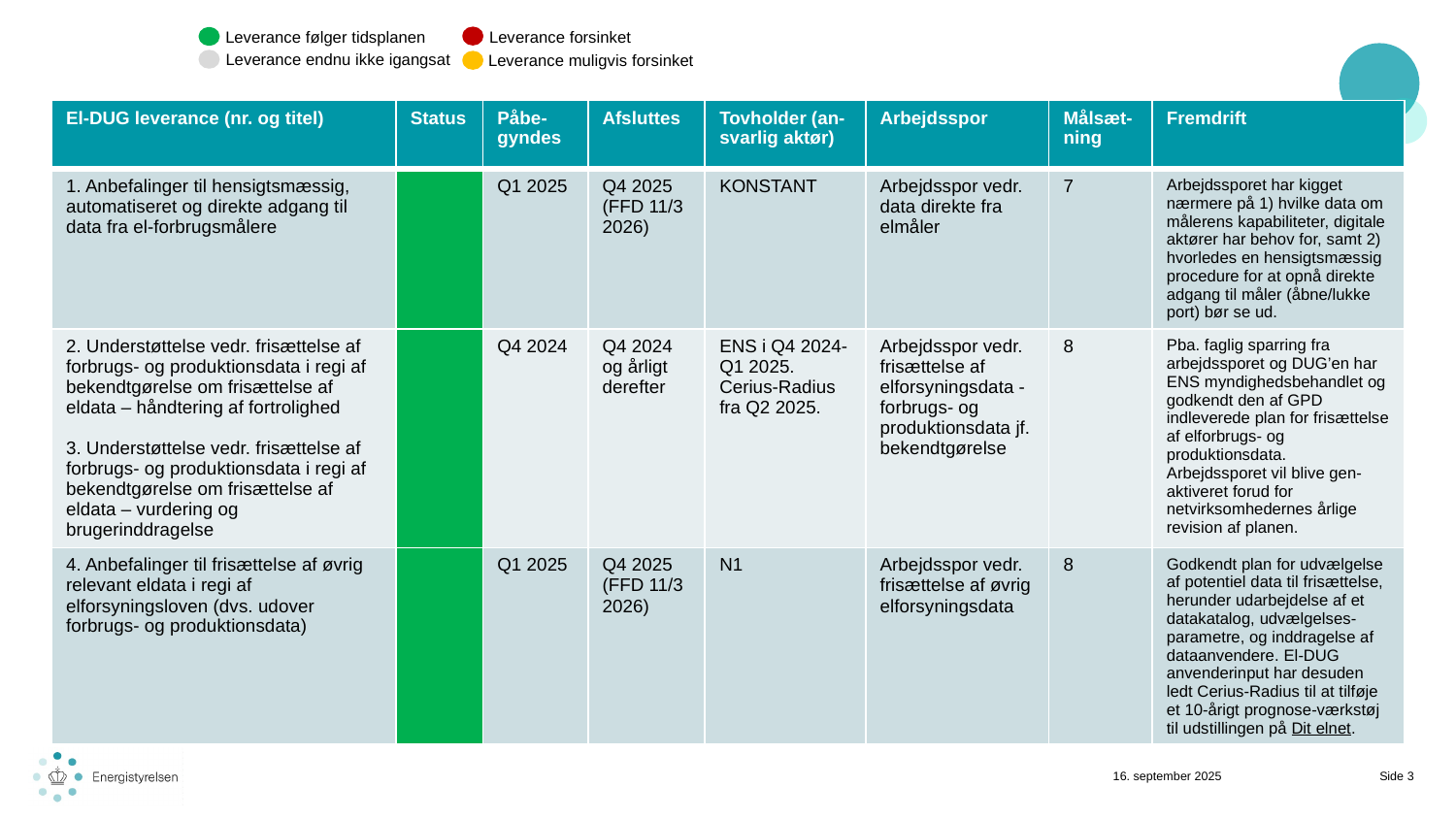

Leverance forsinket
Leverance følger tidsplanen

Leverance endnu ikke igangsat
Leverance muligvis forsinket

| El-DUG leverance (nr. og titel) | Status | Påbe-gyndes | Afsluttes | Tovholder (an-svarlig aktør) | Arbejdsspor | Målsæt-ning | Fremdrift |
| --- | --- | --- | --- | --- | --- | --- | --- |
| 1. Anbefalinger til hensigtsmæssig, automatiseret og direkte adgang til data fra el-forbrugsmålere |  | Q1 2025 | Q4 2025 (FFD 11/3 2026) | KONSTANT | Arbejdsspor vedr. data direkte fra elmåler | 7 | Arbejdssporet har kigget nærmere på 1) hvilke data om målerens kapabiliteter, digitale aktører har behov for, samt 2) hvorledes en hensigtsmæssig procedure for at opnå direkte adgang til måler (åbne/lukke port) bør se ud. |
| 2. Understøttelse vedr. frisættelse af forbrugs- og produktionsdata i regi af bekendtgørelse om frisættelse af eldata – håndtering af fortrolighed 3. Understøttelse vedr. frisættelse af forbrugs- og produktionsdata i regi af bekendtgørelse om frisættelse af eldata – vurdering og brugerinddragelse |  | Q4 2024 | Q4 2024 og årligt derefter | ENS i Q4 2024-Q1 2025. Cerius-Radius fra Q2 2025. | Arbejdsspor vedr. frisættelse af elforsyningsdata - forbrugs- og produktionsdata jf. bekendtgørelse | 8 | Pba. faglig sparring fra arbejdssporet og DUG’en har ENS myndighedsbehandlet og godkendt den af GPD indleverede plan for frisættelse af elforbrugs- og produktionsdata. Arbejdssporet vil blive gen-aktiveret forud for netvirksomhedernes årlige revision af planen. |
| 4. Anbefalinger til frisættelse af øvrig relevant eldata i regi af elforsyningsloven (dvs. udover forbrugs- og produktionsdata) |  | Q1 2025 | Q4 2025 (FFD 11/3 2026) | N1 | Arbejdsspor vedr. frisættelse af øvrig elforsyningsdata | 8 | Godkendt plan for udvælgelse af potentiel data til frisættelse, herunder udarbejdelse af et datakatalog, udvælgelses-parametre, og inddragelse af dataanvendere. El-DUG anvenderinput har desuden ledt Cerius-Radius til at tilføje et 10-årigt prognose-værkstøj til udstillingen på Dit elnet. |
16. september 2025
Side 3